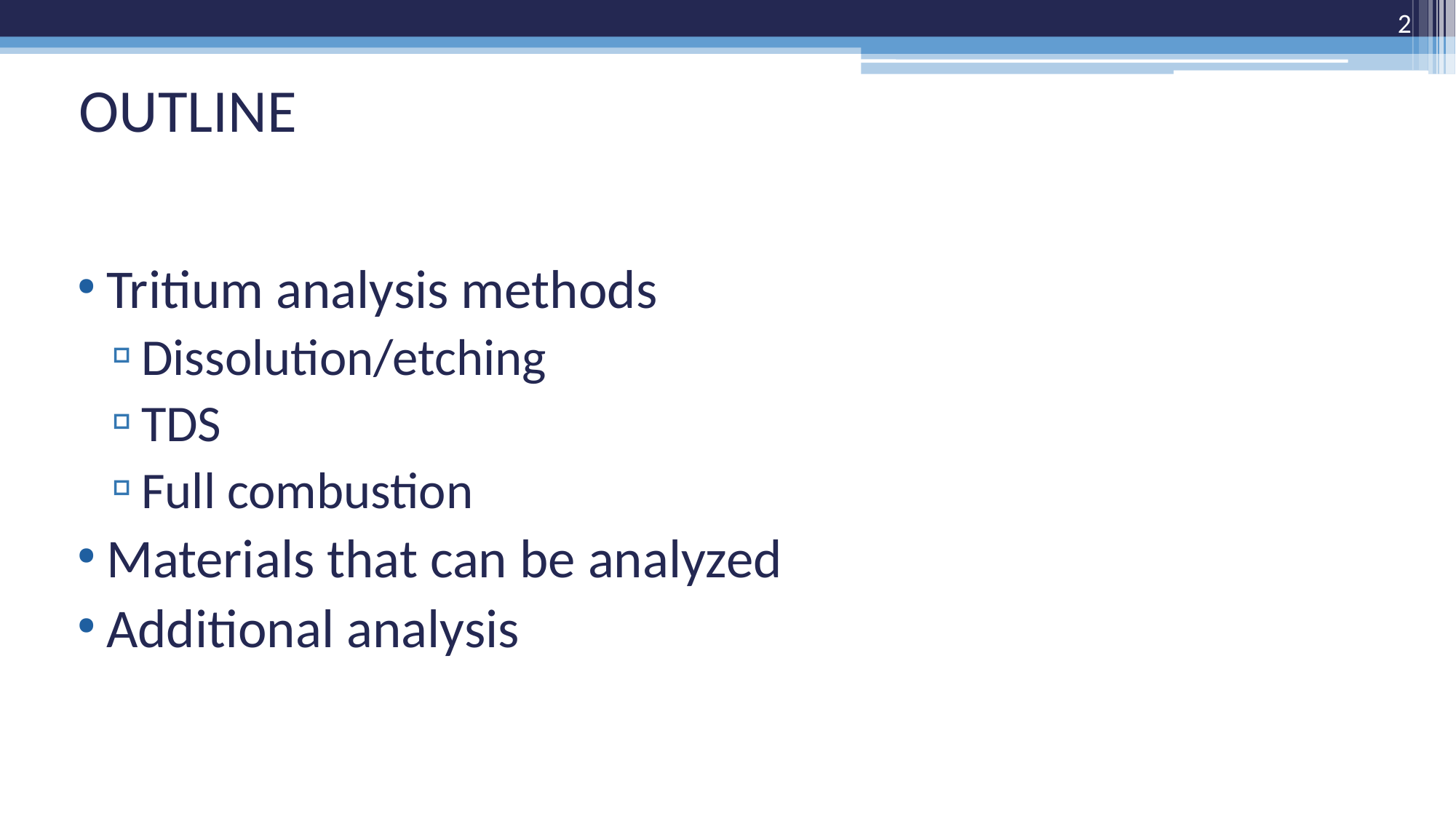

2
# OUTLINE
Tritium analysis methods
Dissolution/etching
TDS
Full combustion
Materials that can be analyzed
Additional analysis